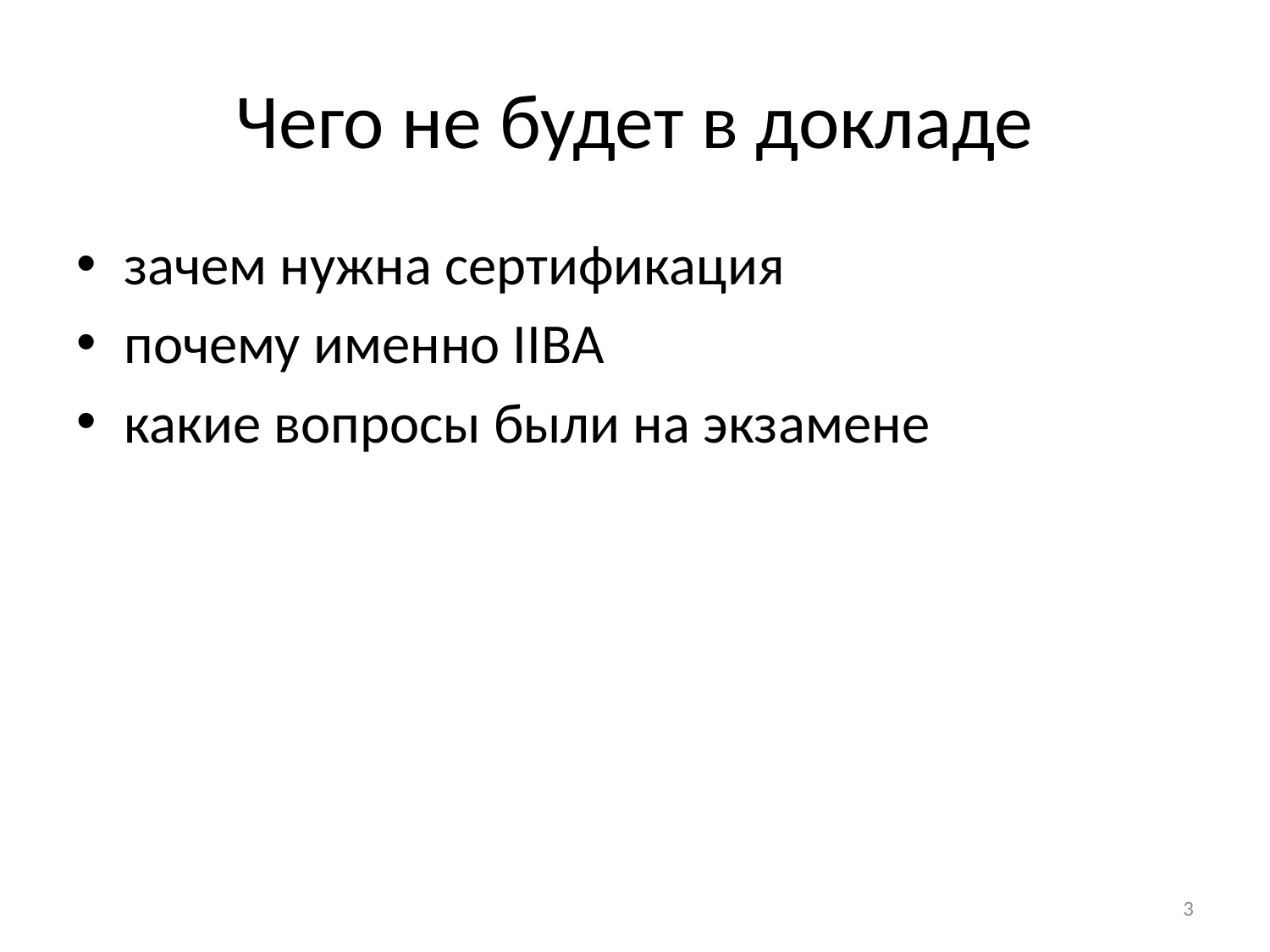

# Чего не будет в докладе
зачем нужна сертификация
почему именно IIBA
какие вопросы были на экзамене

3